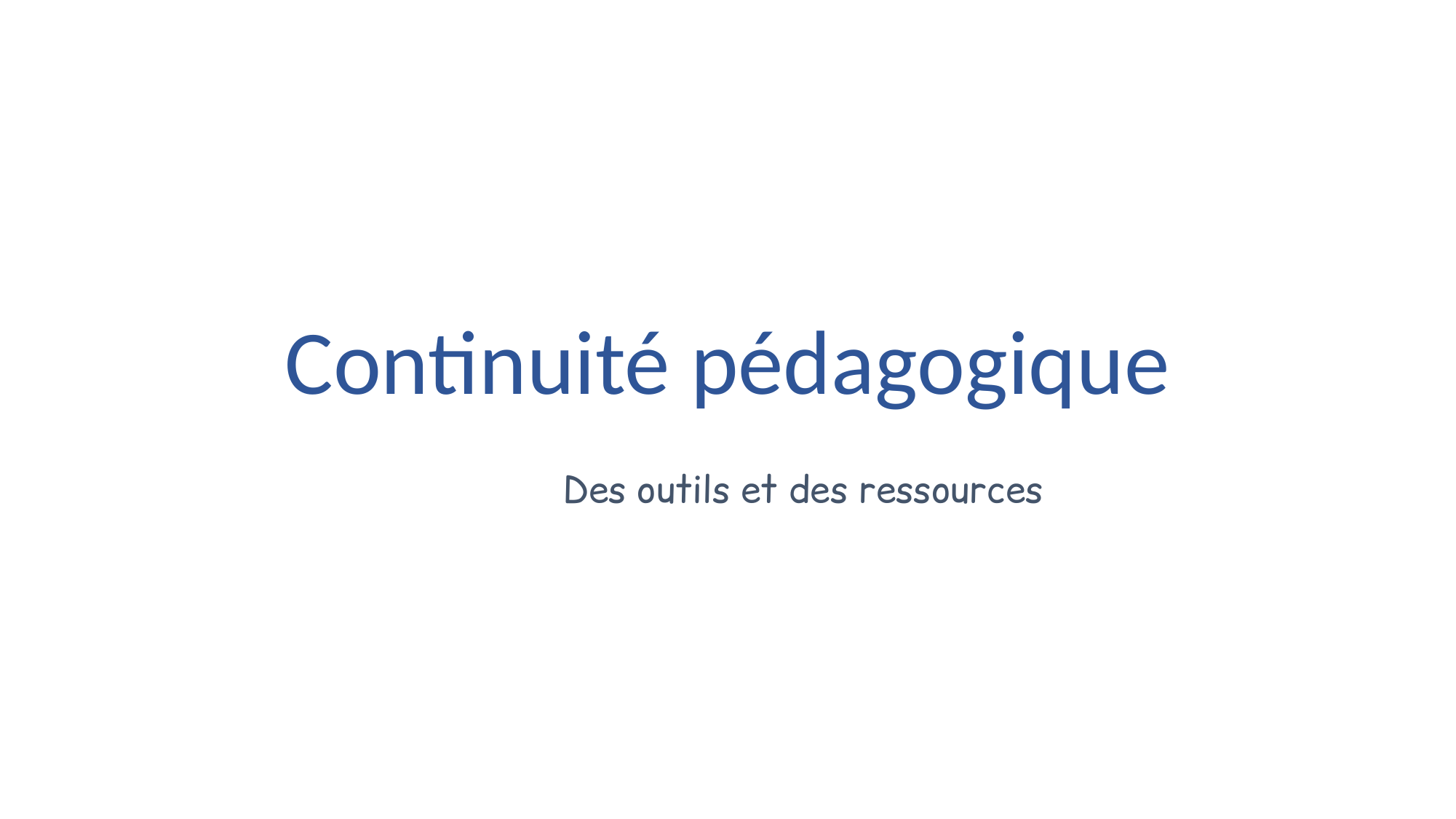

# Continuité pédagogique
Des outils et des ressources